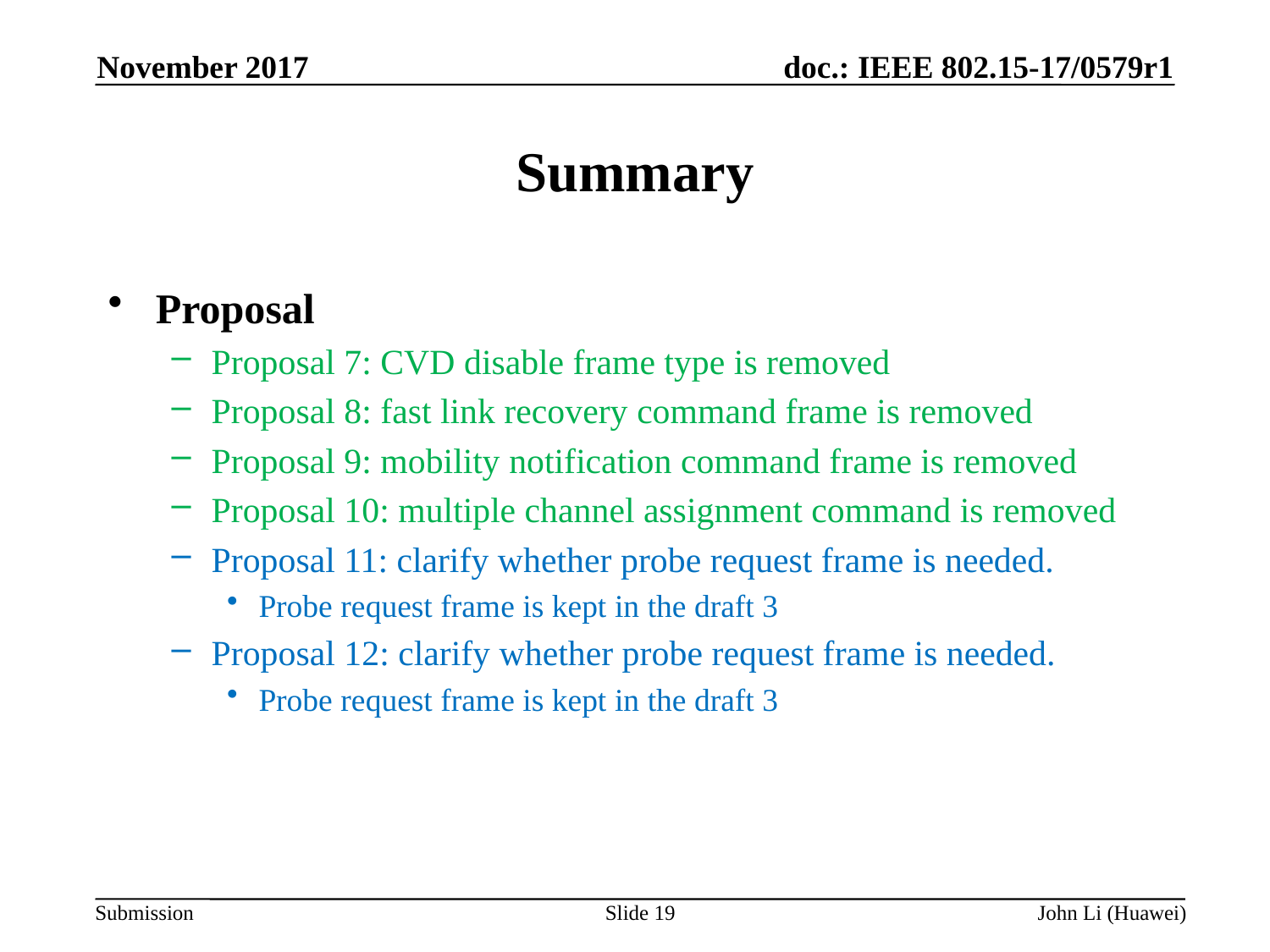

November 2017
# Summary
Proposal
Proposal 7: CVD disable frame type is removed
Proposal 8: fast link recovery command frame is removed
Proposal 9: mobility notification command frame is removed
Proposal 10: multiple channel assignment command is removed
Proposal 11: clarify whether probe request frame is needed.
Probe request frame is kept in the draft 3
Proposal 12: clarify whether probe request frame is needed.
Probe request frame is kept in the draft 3

Slide 19
John Li (Huawei)